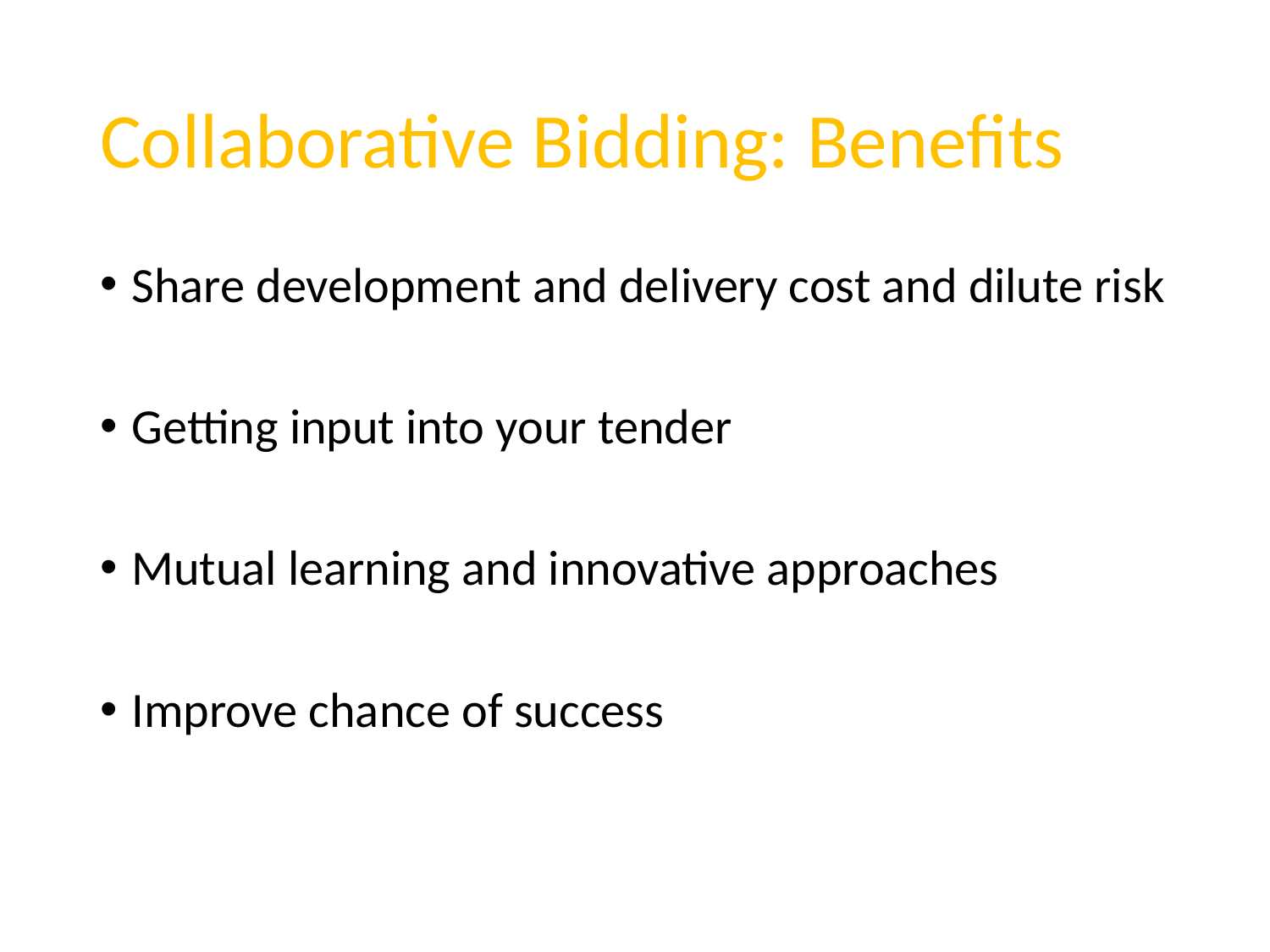

# Collaborative Bidding: Benefits
Share development and delivery cost and dilute risk

Getting input into your tender

Mutual learning and innovative approaches

Improve chance of success